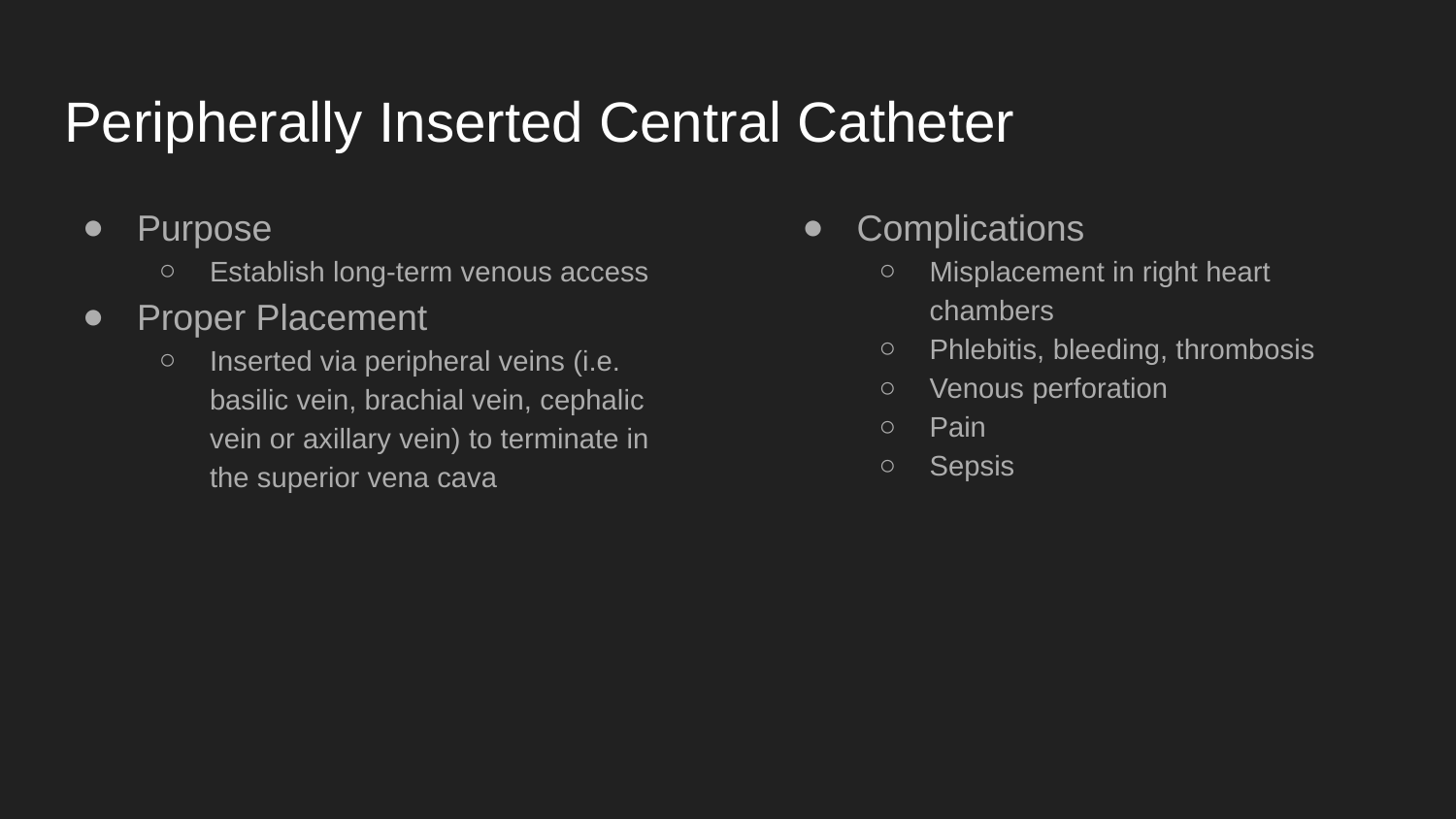

# Peripherally Inserted Central Catheter
Purpose
Establish long-term venous access
Proper Placement
Inserted via peripheral veins (i.e. basilic vein, brachial vein, cephalic vein or axillary vein) to terminate in the superior vena cava
Complications
Misplacement in right heart chambers
Phlebitis, bleeding, thrombosis
Venous perforation
Pain
Sepsis